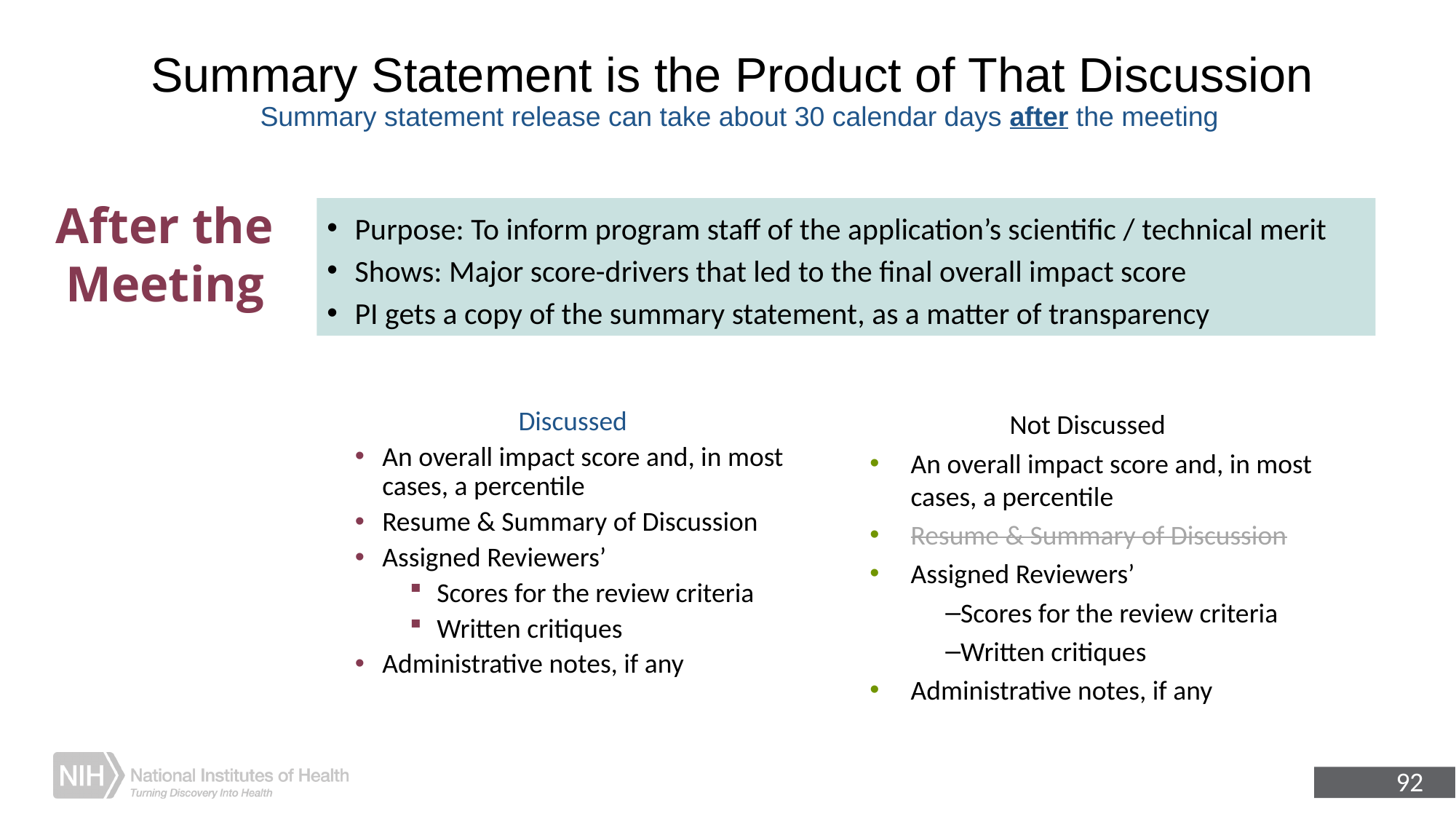

# After the meeting
Summary Statement is the Product of That Discussion
Summary statement release can take about 30 calendar days after the meeting
Summary Statement
After the Meeting
Purpose: To inform program staff of the application’s scientific / technical merit
Shows: Major score-drivers that led to the final overall impact score
PI gets a copy of the summary statement, as a matter of transparency
Discussed
An overall impact score and, in most cases, a percentile
Resume & Summary of Discussion
Assigned Reviewers’
Scores for the review criteria
Written critiques
Administrative notes, if any
Not Discussed
An overall impact score and, in most cases, a percentile
Resume & Summary of Discussion
Assigned Reviewers’
Scores for the review criteria
Written critiques
Administrative notes, if any
92